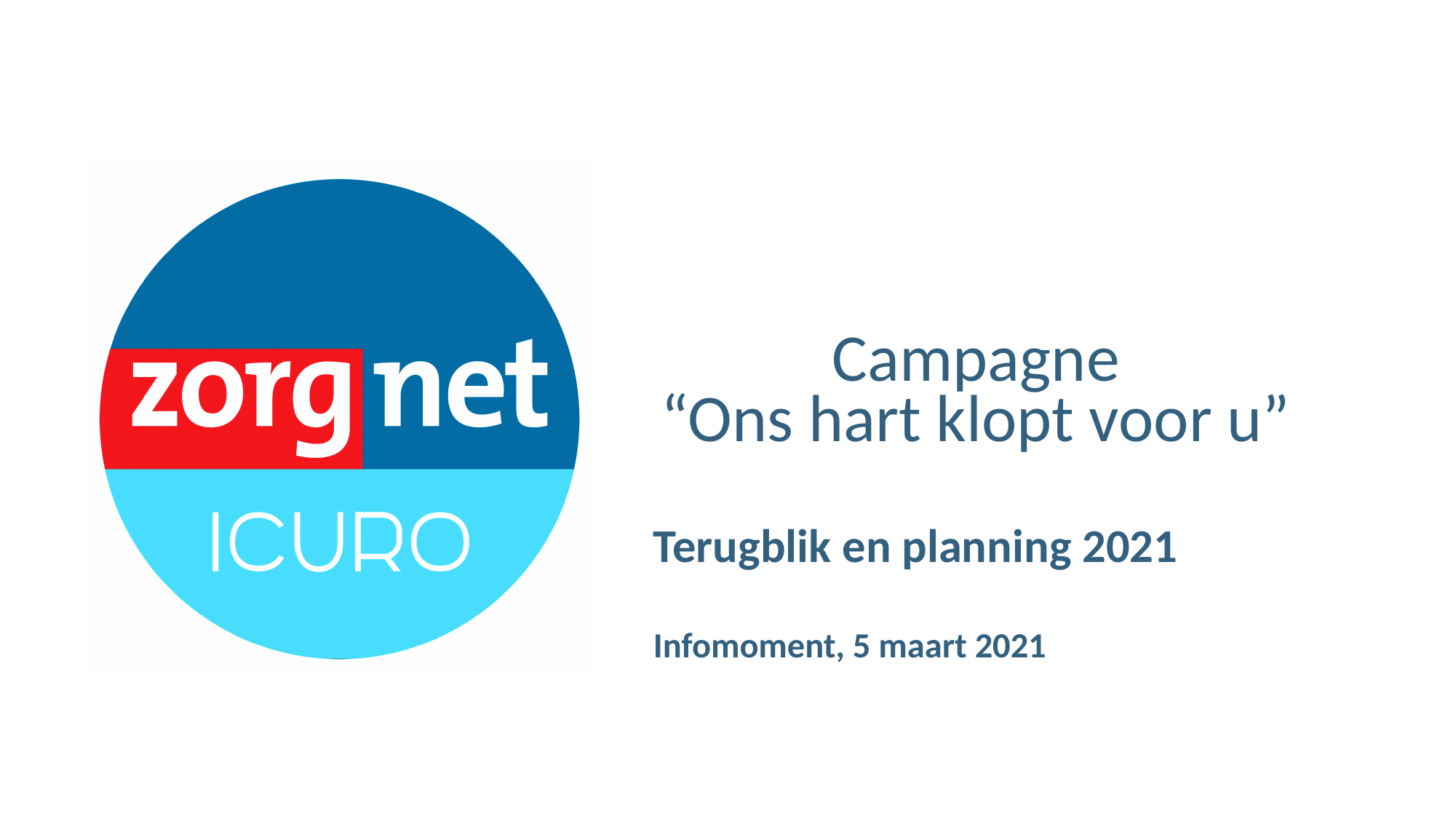

# Campagne “Ons hart klopt voor u”

Terugblik en planning 2021

Infomoment, 5 maart 2021